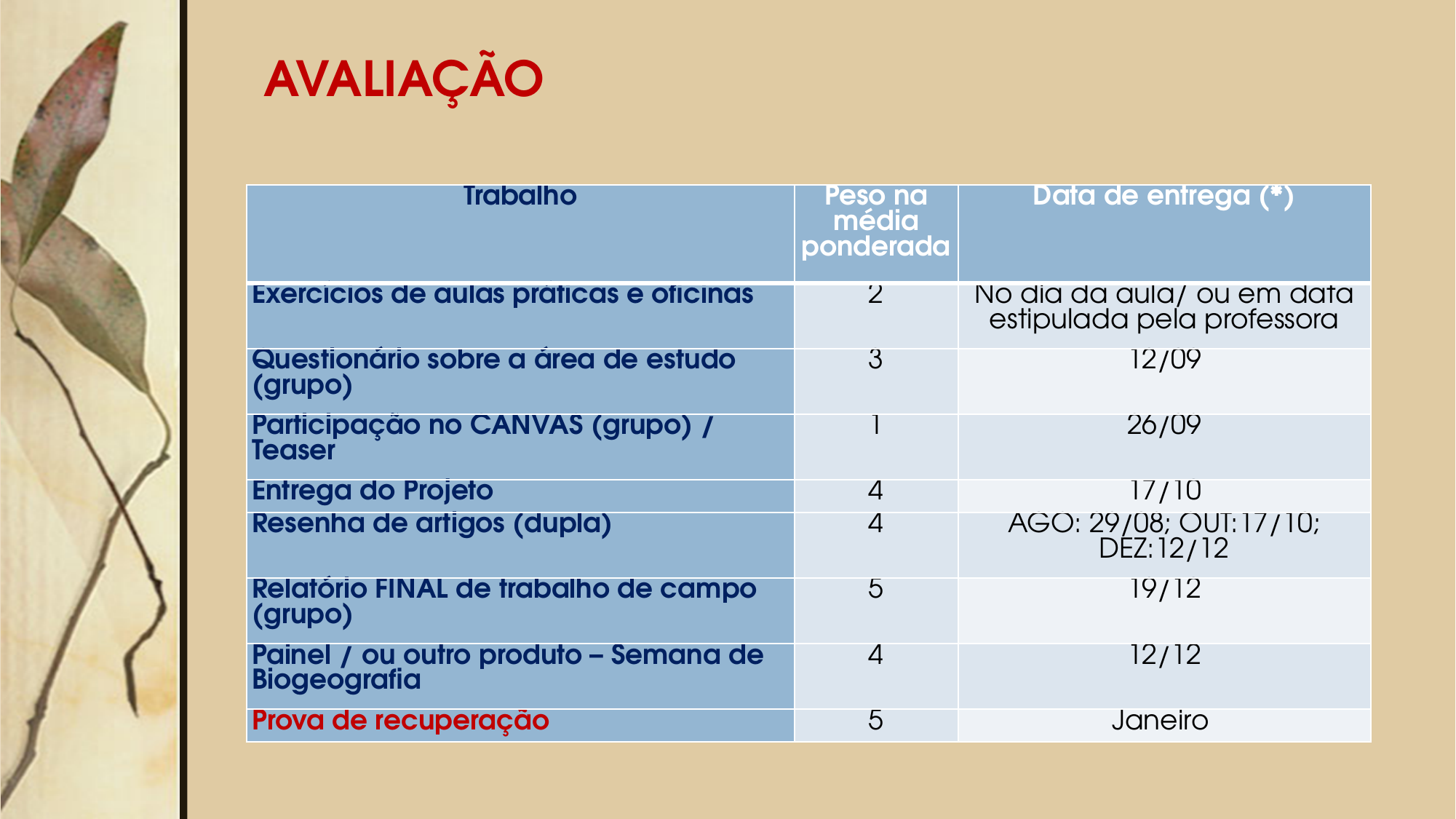

AVALIAÇÃO
| Trabalho | Peso na média ponderada | Data de entrega (\*) |
| --- | --- | --- |
| Exercícios de aulas práticas e oficinas | 2 | No dia da aula/ ou em data estipulada pela professora |
| Questionário sobre a área de estudo (grupo) | 3 | 12/09 |
| Participação no CANVAS (grupo) / Teaser | 1 | 26/09 |
| Entrega do Projeto | 4 | 17/10 |
| Resenha de artigos (dupla) | 4 | AGO: 29/08; OUT:17/10; DEZ:12/12 |
| Relatório FINAL de trabalho de campo (grupo) | 5 | 19/12 |
| Painel / ou outro produto – Semana de Biogeografia | 4 | 12/12 |
| Prova de recuperação | 5 | Janeiro |